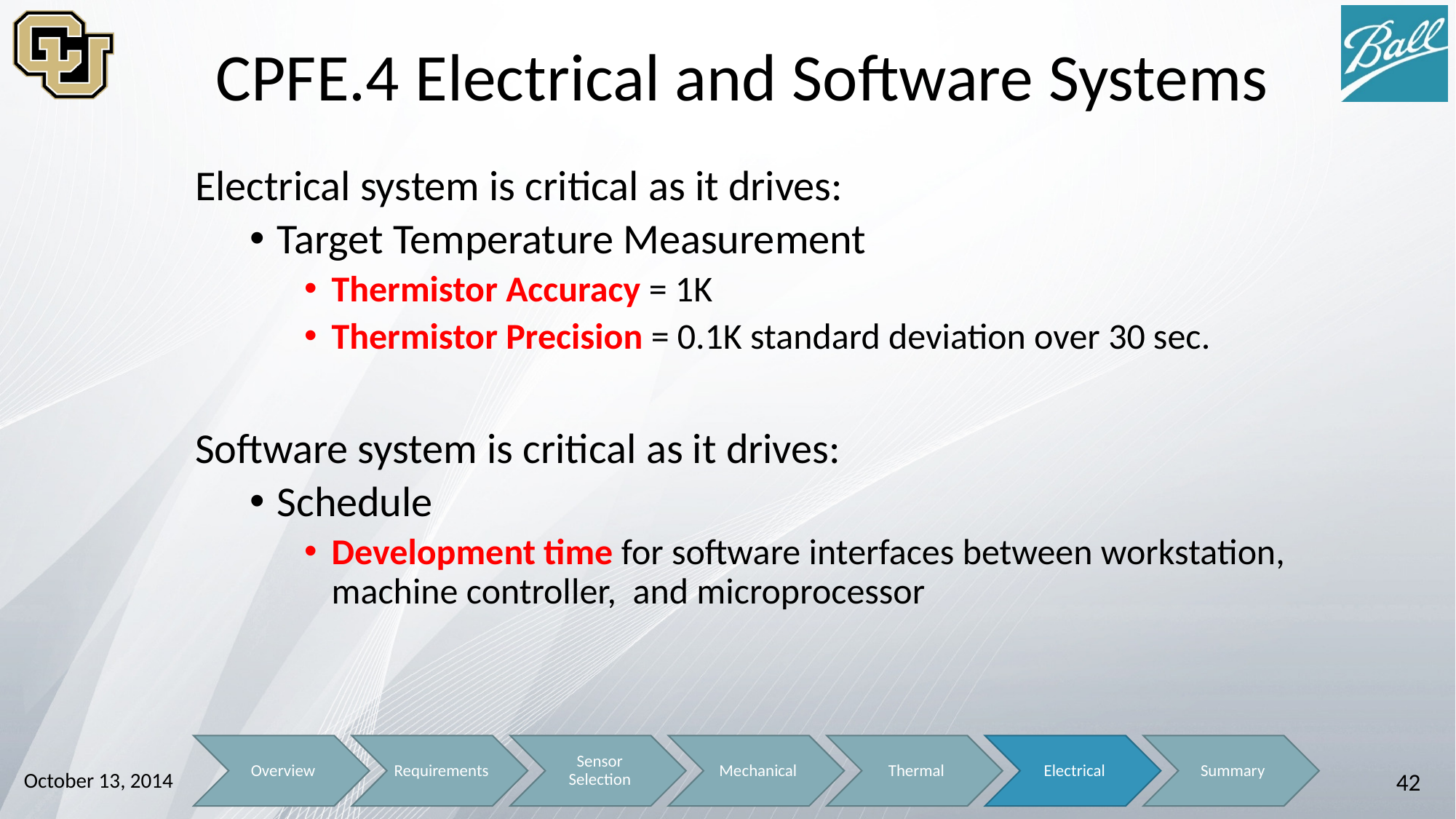

# CPFE.4 Electrical and Software Systems
Electrical system is critical as it drives:
Target Temperature Measurement
Thermistor Accuracy = 1K
Thermistor Precision = 0.1K standard deviation over 30 sec.

Software system is critical as it drives:
Schedule
Development time for software interfaces between workstation, machine controller,  and microprocessor
Overview
Requirements
Sensor Selection
Mechanical
Thermal
Electrical
Summary
October 13, 2014
42